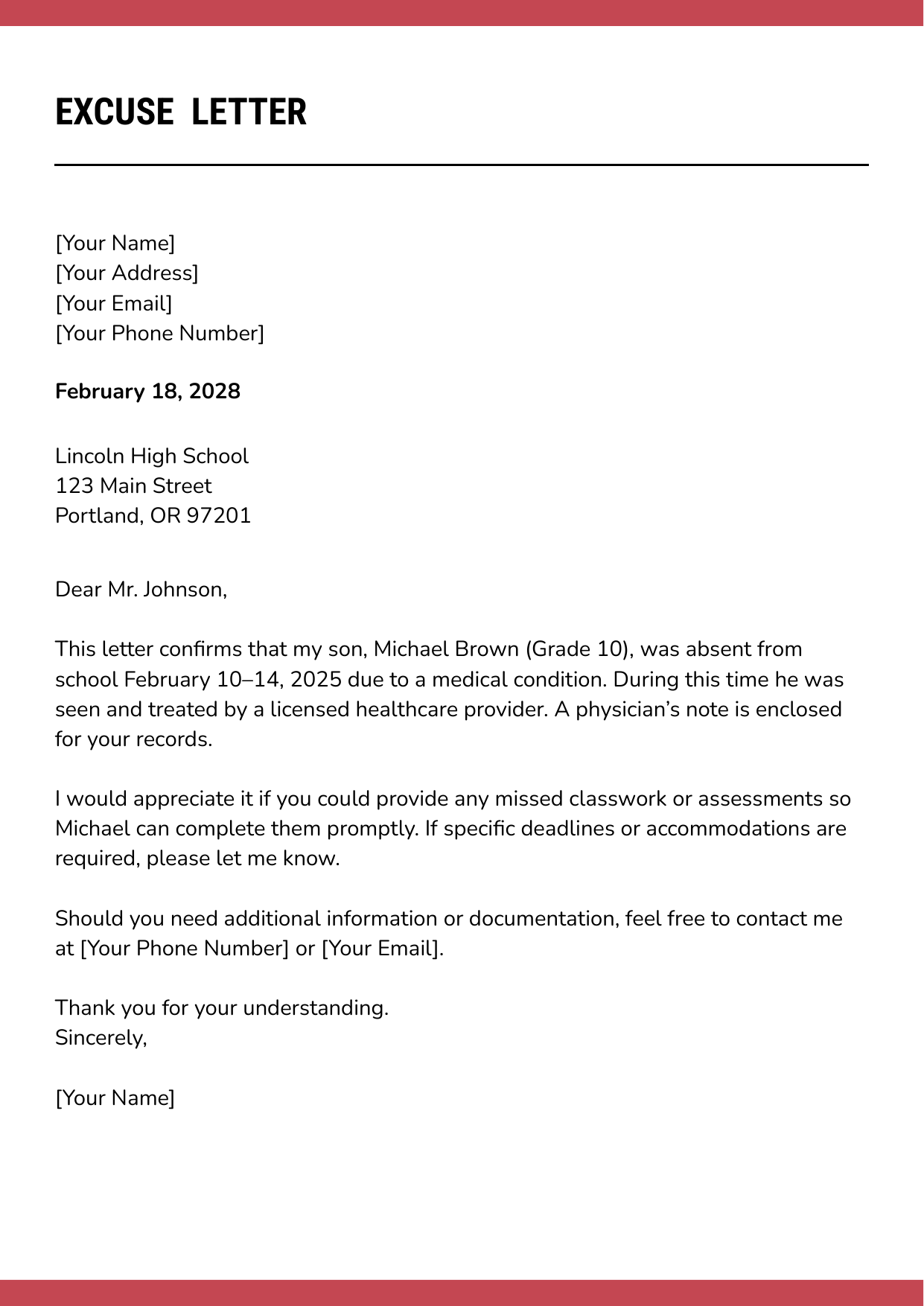

EXCUSE  LETTER
[Your Name]
[Your Address]
[Your Email]
[Your Phone Number]
February 18, 2028
Lincoln High School
123 Main Street
Portland, OR 97201
Dear Mr. Johnson,

This letter confirms that my son, Michael Brown (Grade 10), was absent from school February 10–14, 2025 due to a medical condition. During this time he was seen and treated by a licensed healthcare provider. A physician’s note is enclosed for your records.

I would appreciate it if you could provide any missed classwork or assessments so Michael can complete them promptly. If specific deadlines or accommodations are required, please let me know.

Should you need additional information or documentation, feel free to contact me
at [Your Phone Number] or [Your Email].

Thank you for your understanding.
Sincerely,

[Your Name]